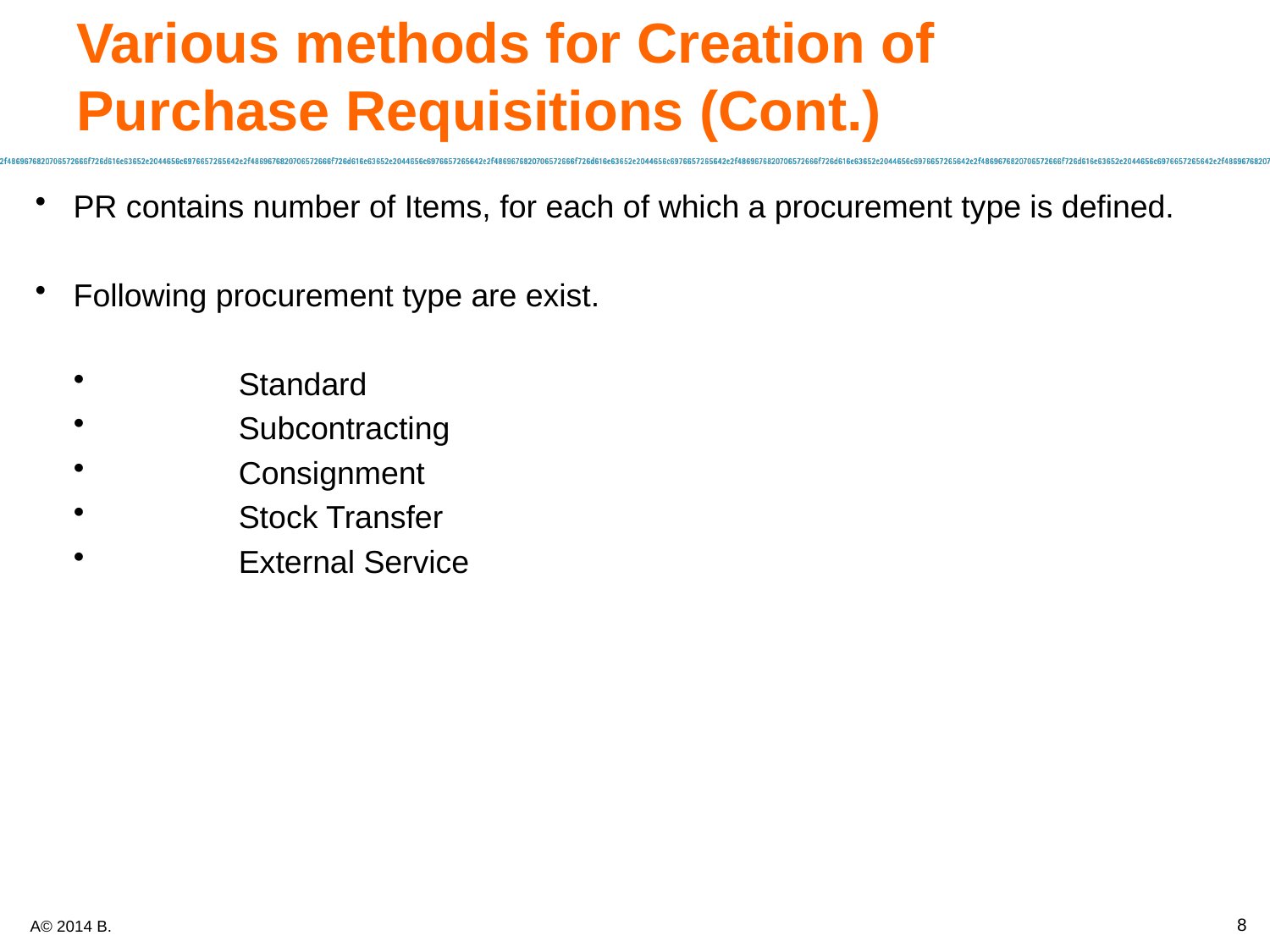

# Various methods for Creation of Purchase Requisitions (Cont.)
PR contains number of Items, for each of which a procurement type is defined.

Following procurement type are exist.

	Standard
	Subcontracting
	Consignment
	Stock Transfer
	External Service

8